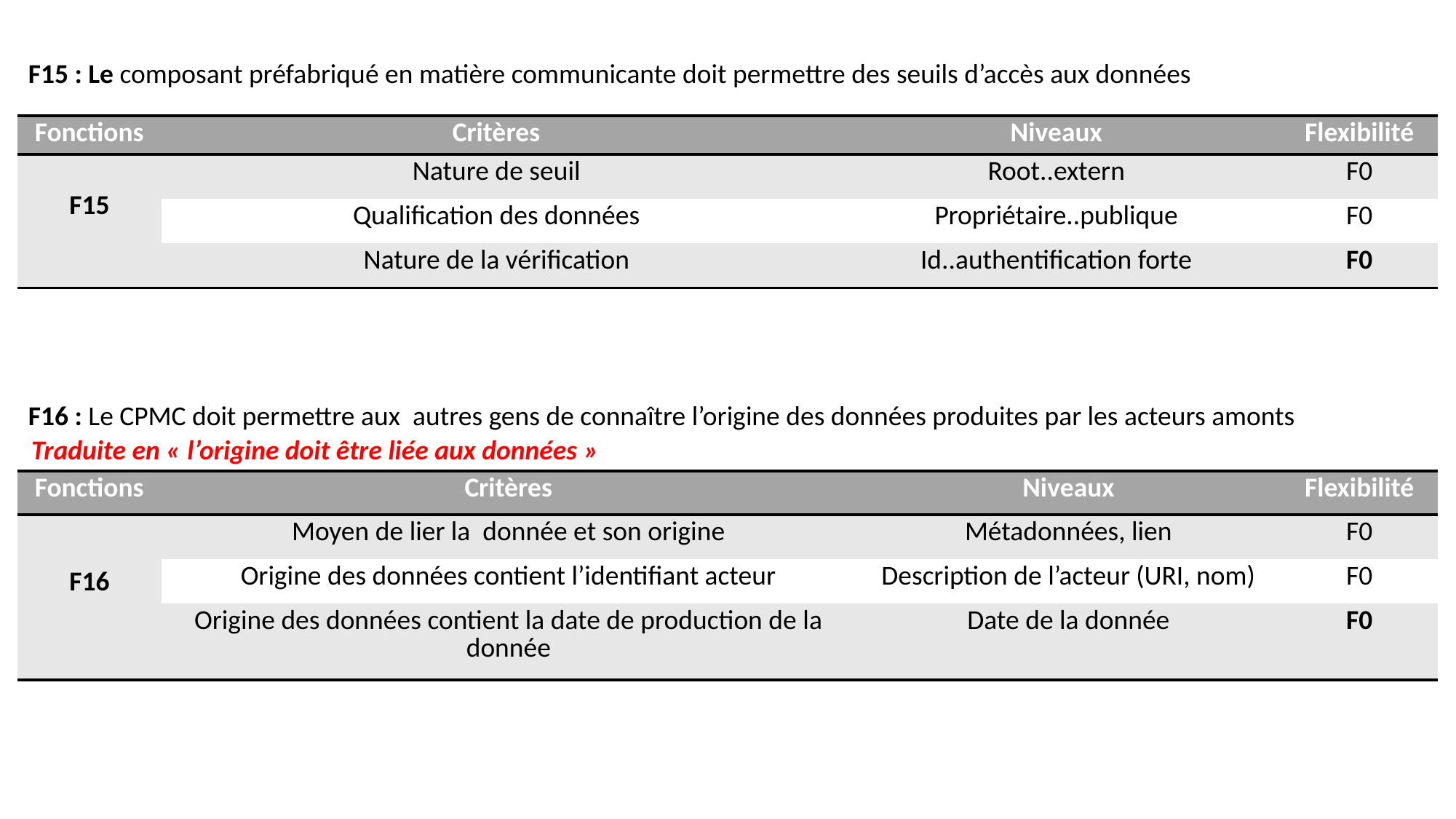

F15 : Le composant préfabriqué en matière communicante doit permettre des seuils d’accès aux données
| Fonctions | Critères | Niveaux | Flexibilité |
| --- | --- | --- | --- |
| F15 | Nature de seuil | Root..extern | F0 |
|  | Qualification des données | Propriétaire..publique | F0 |
|  | Nature de la vérification | Id..authentification forte | F0 |
F16 : Le CPMC doit permettre aux  autres gens de connaître l’origine des données produites par les acteurs amonts
Traduite en « l’origine doit être liée aux données »
| Fonctions | Critères | Niveaux | Flexibilité |
| --- | --- | --- | --- |
| F16 | Moyen de lier la donnée et son origine | Métadonnées, lien | F0 |
|  | Origine des données contient l’identifiant acteur | Description de l’acteur (URI, nom) | F0 |
|  | Origine des données contient la date de production de la donnée | Date de la donnée | F0 |